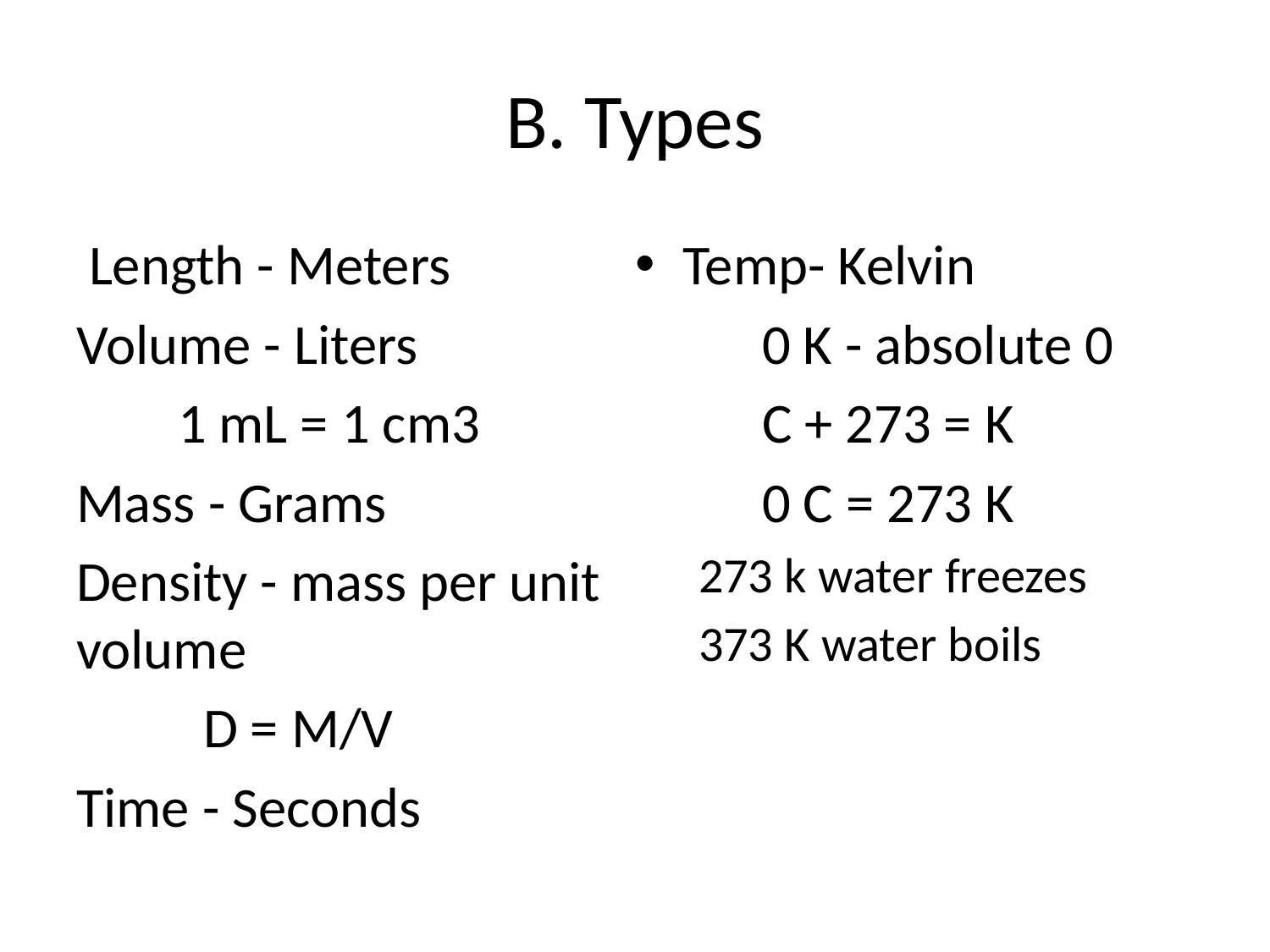

# B. Types
 Length - Meters
Volume - Liters
        1 mL = 1 cm3
Mass - Grams
Density - mass per unit volume
	D = M/V
Time - Seconds
Temp- Kelvin
          0 K - absolute 0
	C + 273 = K
	0 C = 273 K
273 k water freezes
373 K water boils